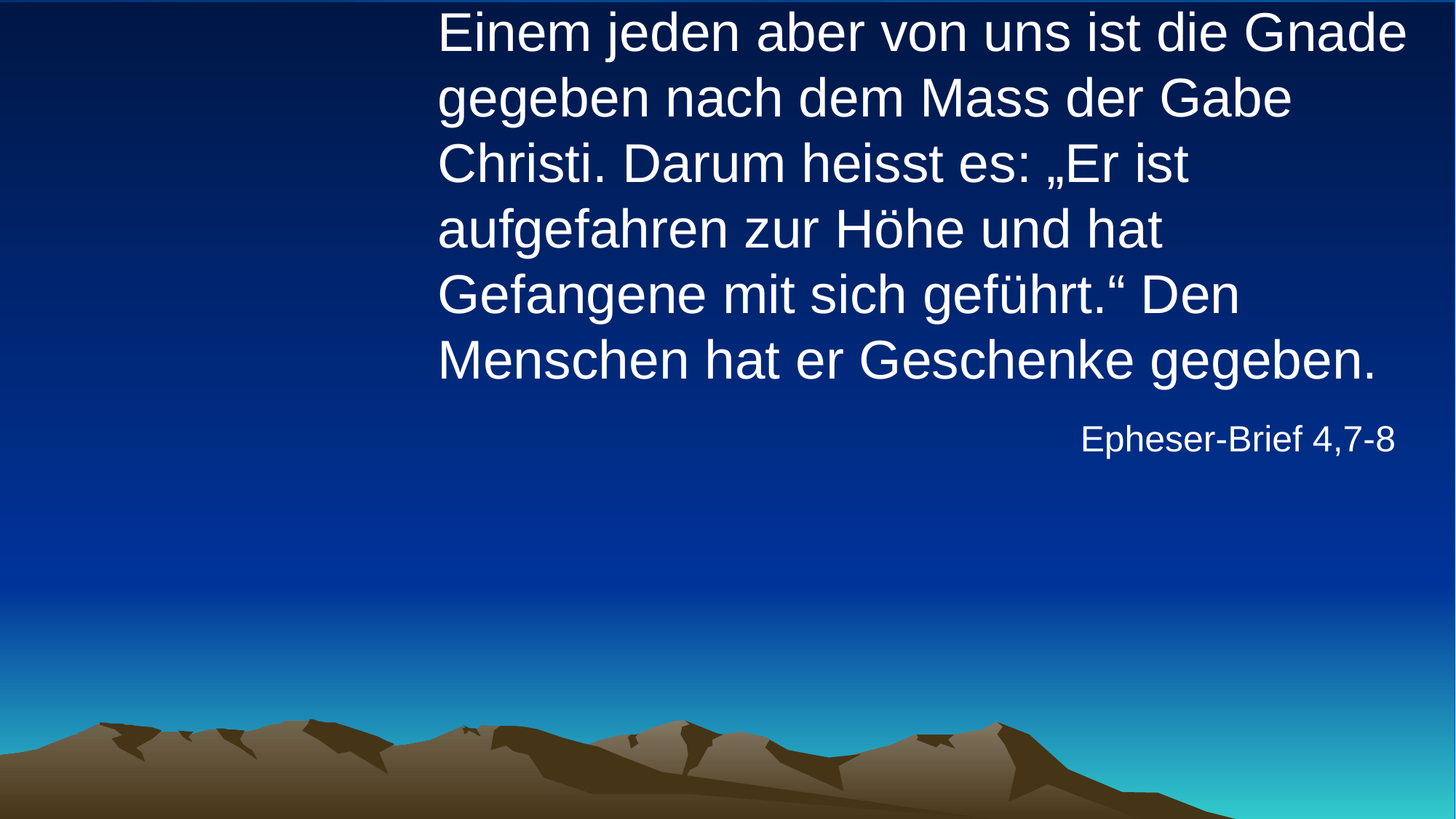

# Einem jeden aber von uns ist die Gnade gegeben nach dem Mass der Gabe Christi. Darum heisst es: „Er ist aufgefahren zur Höhe und hat Gefangene mit sich geführt.“ Den Menschen hat er Geschenke gegeben.
Epheser-Brief 4,7-8